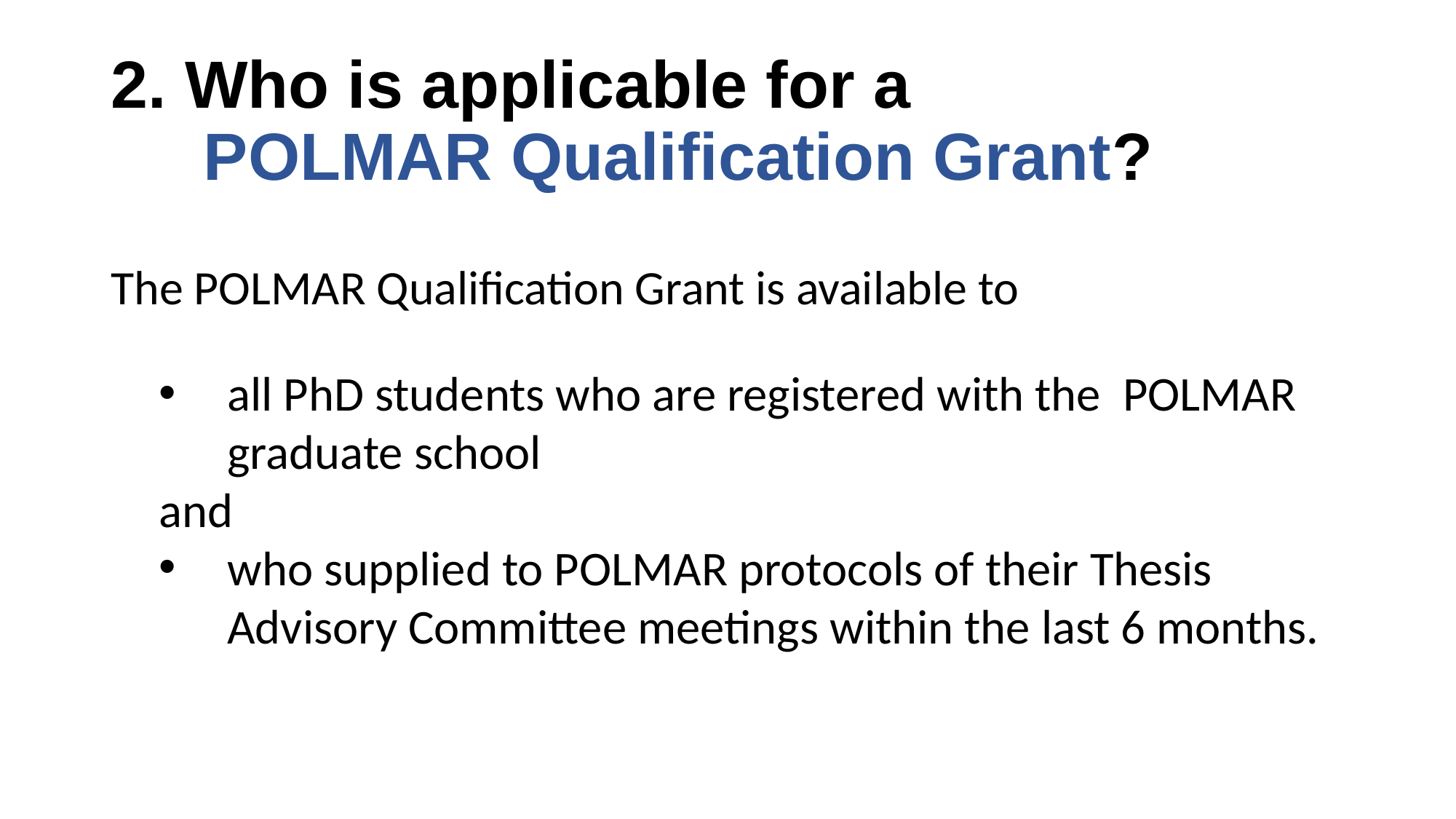

# 2. Who is applicable for a POLMAR Qualification Grant?
The POLMAR Qualification Grant is available to

all PhD students who are registered with the  POLMAR graduate school
and
who supplied to POLMAR protocols of their Thesis Advisory Committee meetings within the last 6 months.